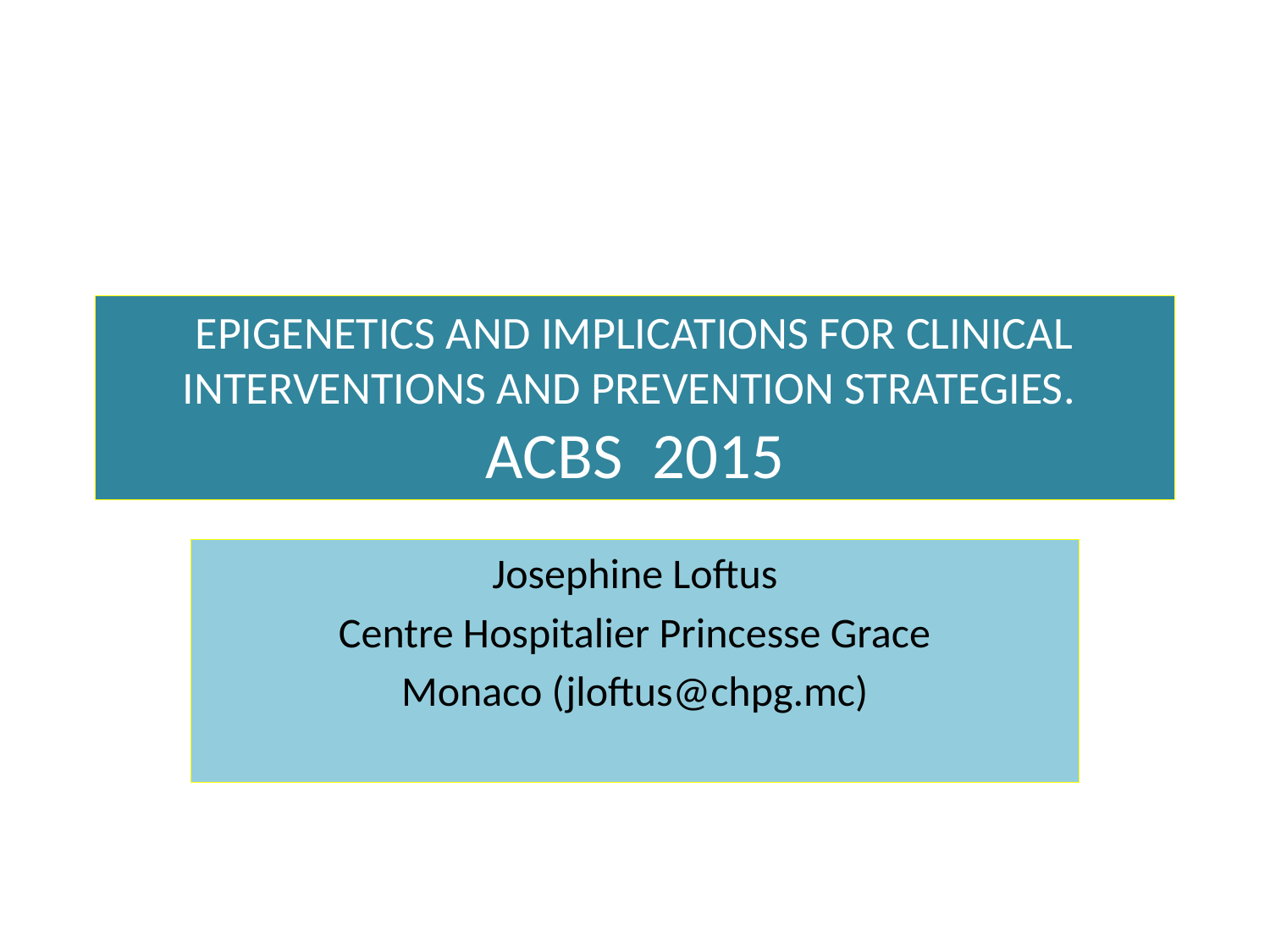

# EPIGENETICS AND IMPLICATIONS FOR CLINICAL INTERVENTIONS AND PREVENTION STRATEGIES. ACBS  2015
Josephine Loftus
Centre Hospitalier Princesse Grace
Monaco (jloftus@chpg.mc)